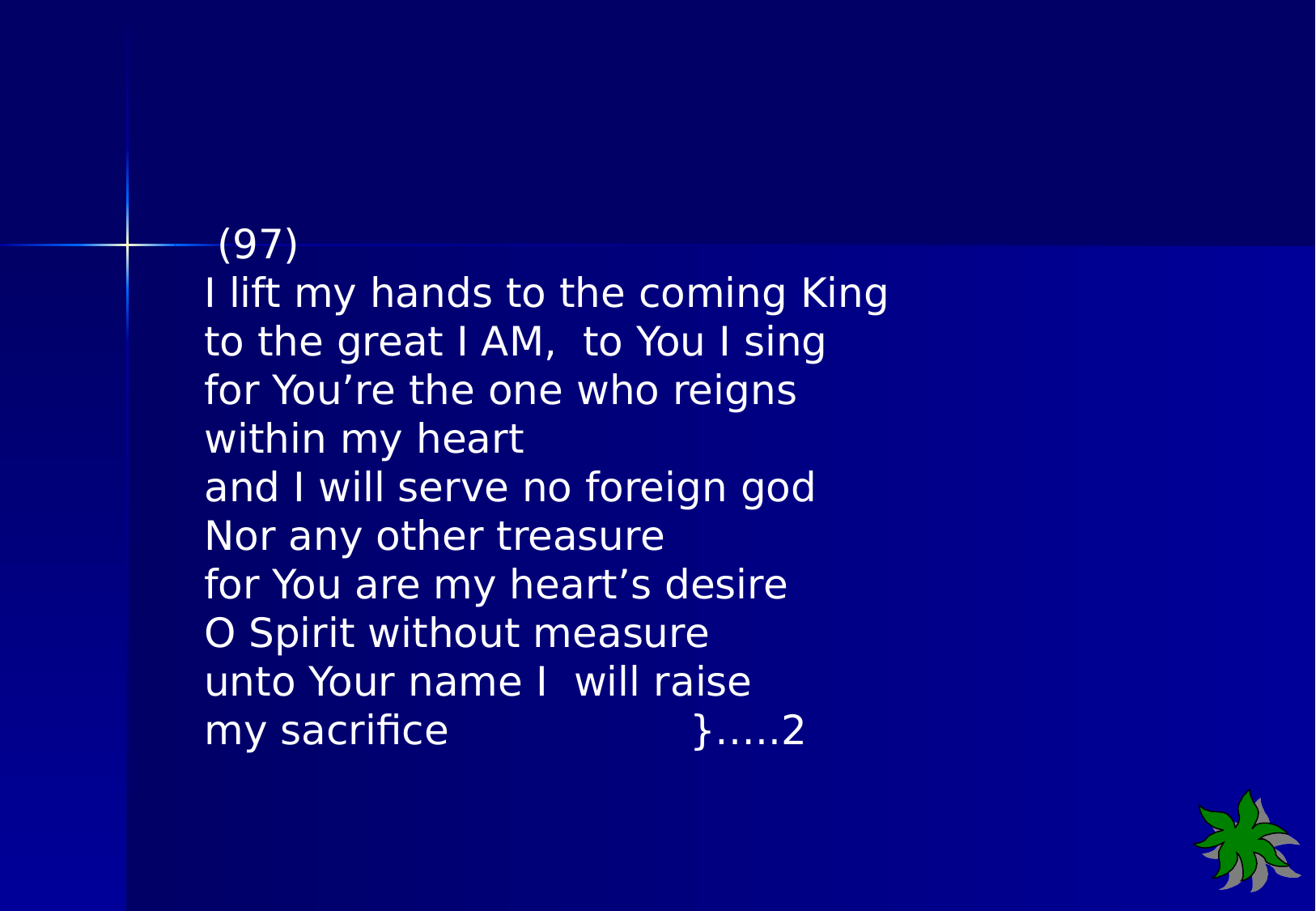

(97)
I lift my hands to the coming King
to the great I AM,  to You I sing
for You’re the one who reigns
within my heart
and I will serve no foreign god
Nor any other treasure
for You are my heart’s desire
O Spirit without measure
unto Your name I  will raise
my sacrifice		}…..2